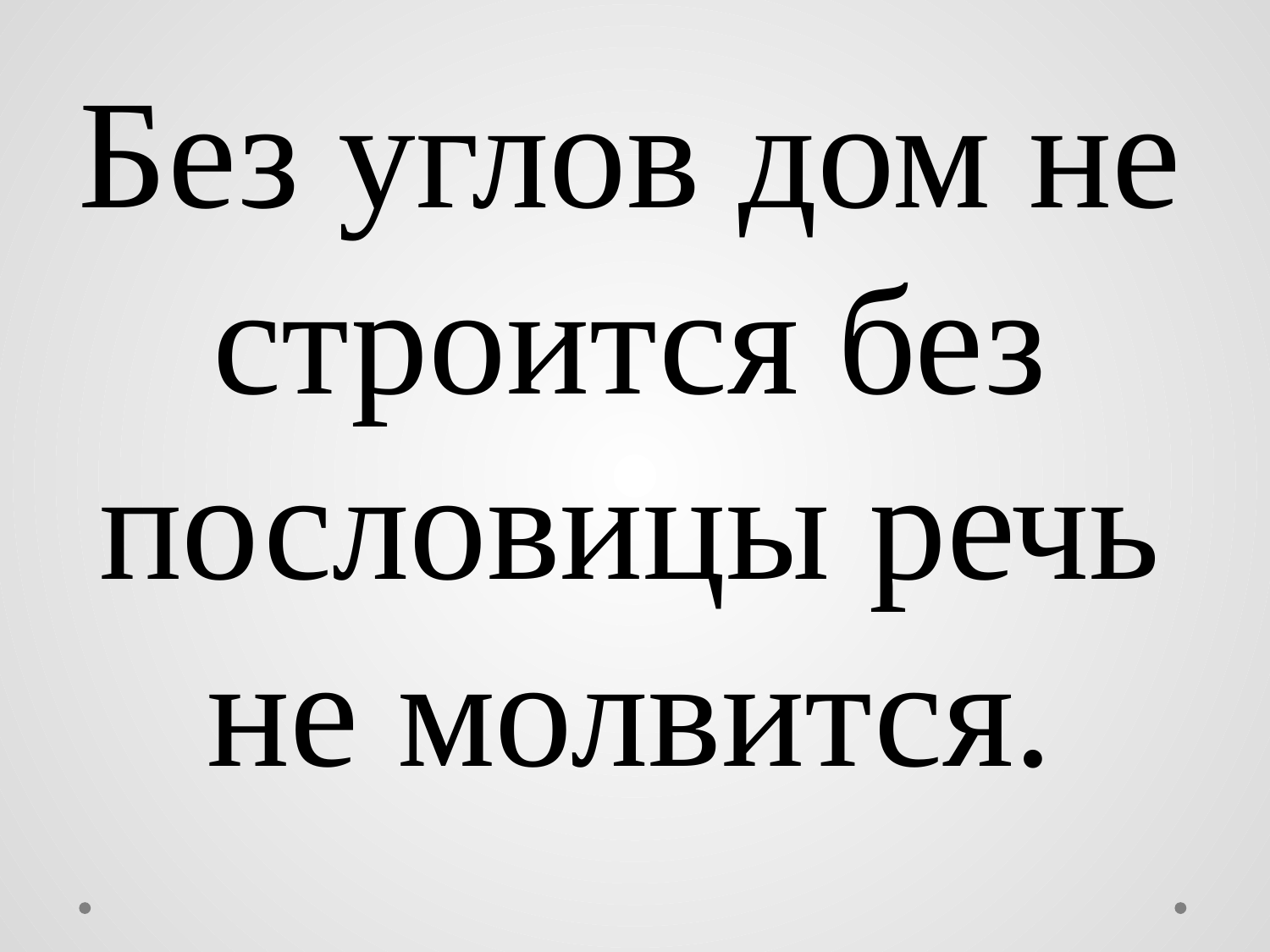

Без углов дом не строится без пословицы речь не молвится.